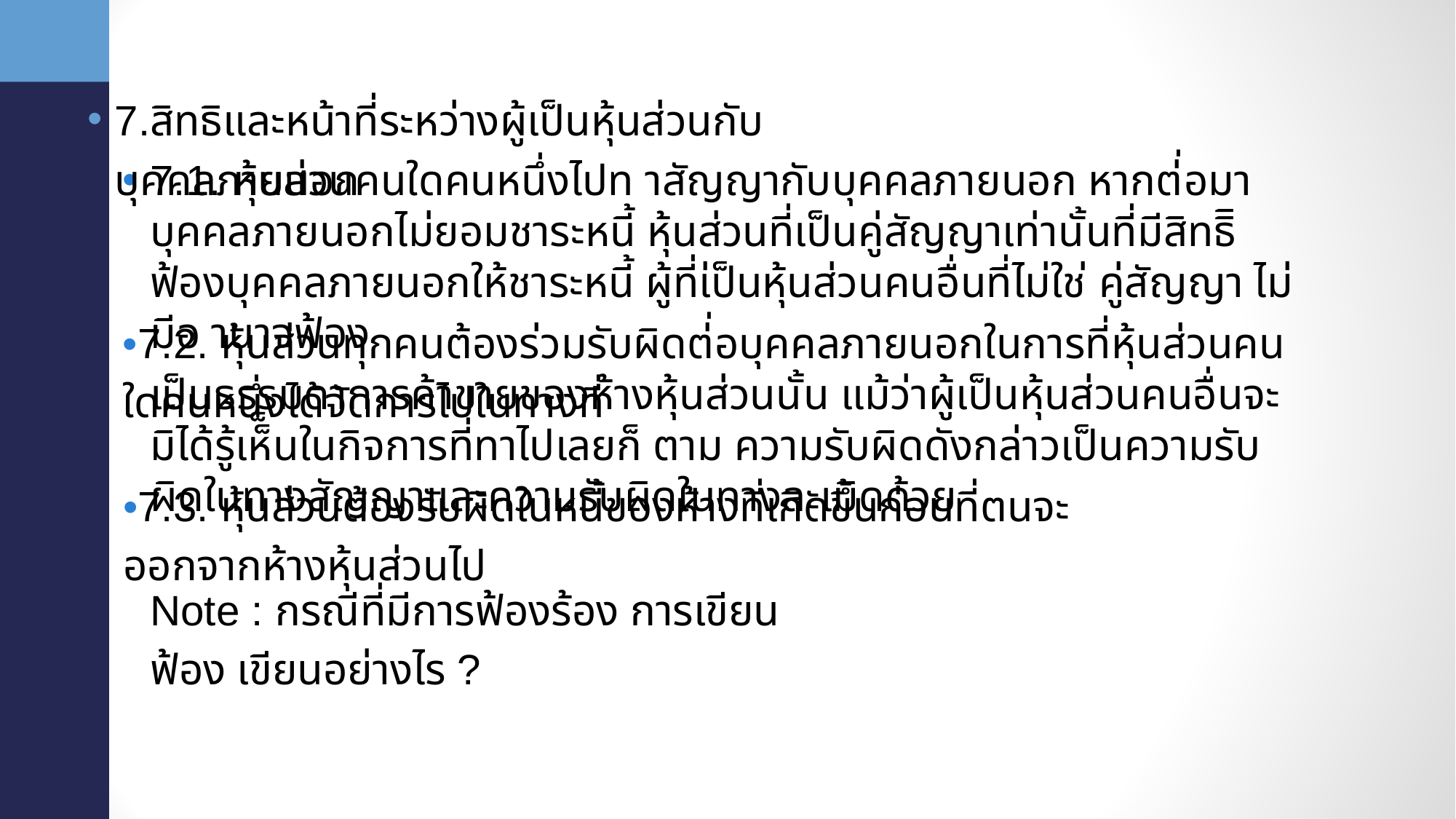

•
7.สิทธิและหน้าที่ระหว่างผู้เป็นหุ้นส่วนกับบุคคลภายนอก

•
7.1. หุ้นส่วนคนใดคนหนึ่งไปท าสัญญากับบุคคลภายนอก หากต่่อมาบุคคลภายนอกไม่ยอมชาระหนี้ หุ้นส่วนที่เป็นคู่สัญญาเท่านั้นที่มีสิทธิิฟ้องบุคคลภายนอกให้ชาระหนี้ ผู้ที่เ่ป็นหุ้นส่วนคนอื่นที่ไม่ใช่ คู่สัญญา ไม่มีอ านาจฟ้อง
•7.2. หุ้นส่วนทุกคนต้องร่วมรับผิดต่่อบุคคลภายนอกในการที่หุ้นส่วนคนใดคนหนึ่งได้จัดการไปในทางที่
เป็นธรรมดาการค้าขายของห้างหุ้นส่วนนั้น แม้ว่าผู้เป็นหุ้นส่วนคนอื่นจะมิได้รู้เห็็นในกิจการที่ทาไปเลยก็ ตาม ความรับผิดดังกล่าวเป็นความรับผิดในทางสัญญาและความรับผิดในทางละเมิดด้วย
•7.3. หุ้นส่วนต้องรับผิดในหนี้ของห้างที่เกิดขึ้นก่อนที่ตนจะออกจากห้างหุ้นส่วนไป
Note : กรณีที่มีการฟ้องร้อง การเขียนฟ้อง เขียนอย่างไร ?